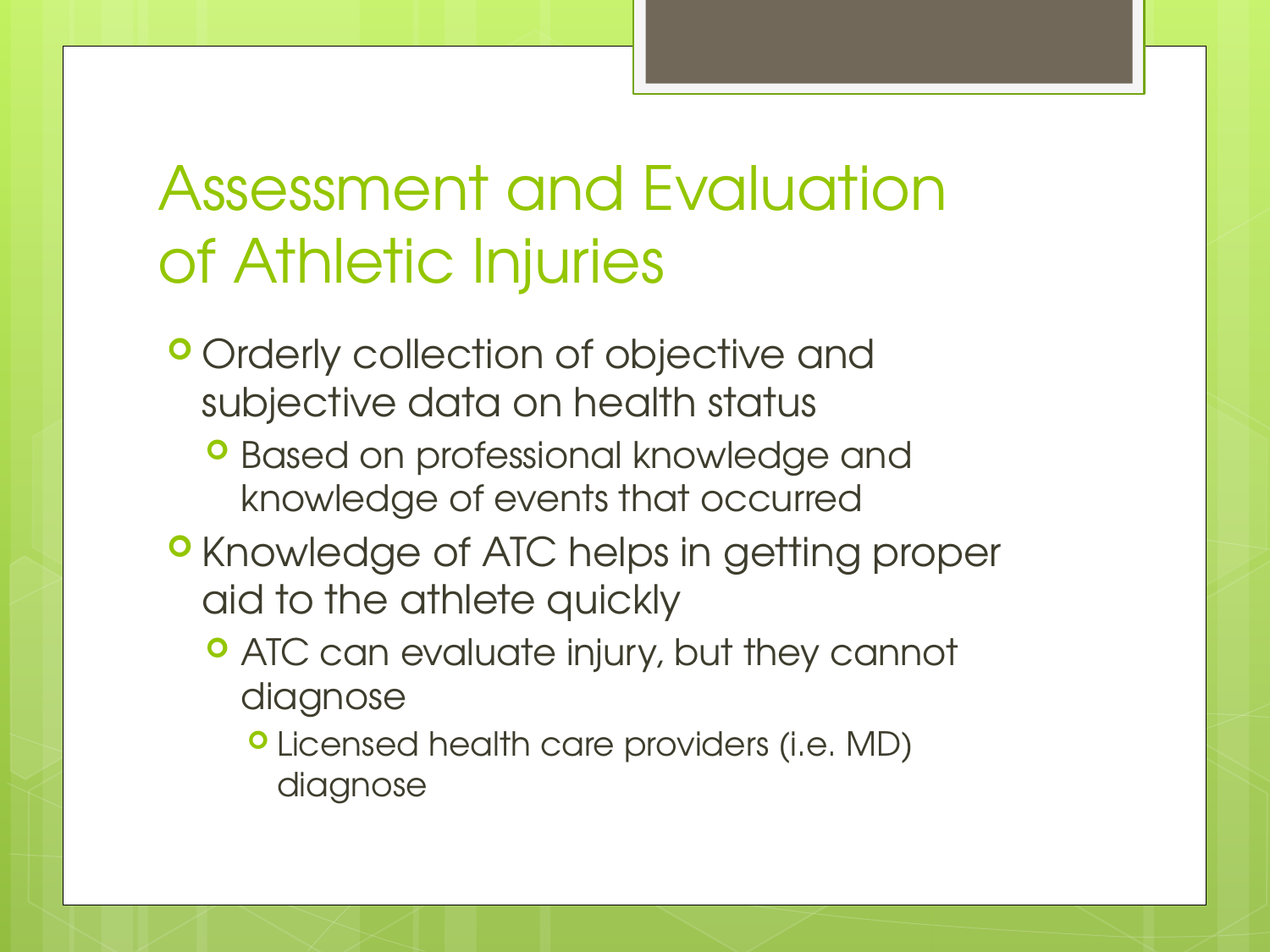

# Assessment and Evaluation of Athletic Injuries
Orderly collection of objective and subjective data on health status
Based on professional knowledge and knowledge of events that occurred
Knowledge of ATC helps in getting proper aid to the athlete quickly
ATC can evaluate injury, but they cannot diagnose
Licensed health care providers (i.e. MD) diagnose